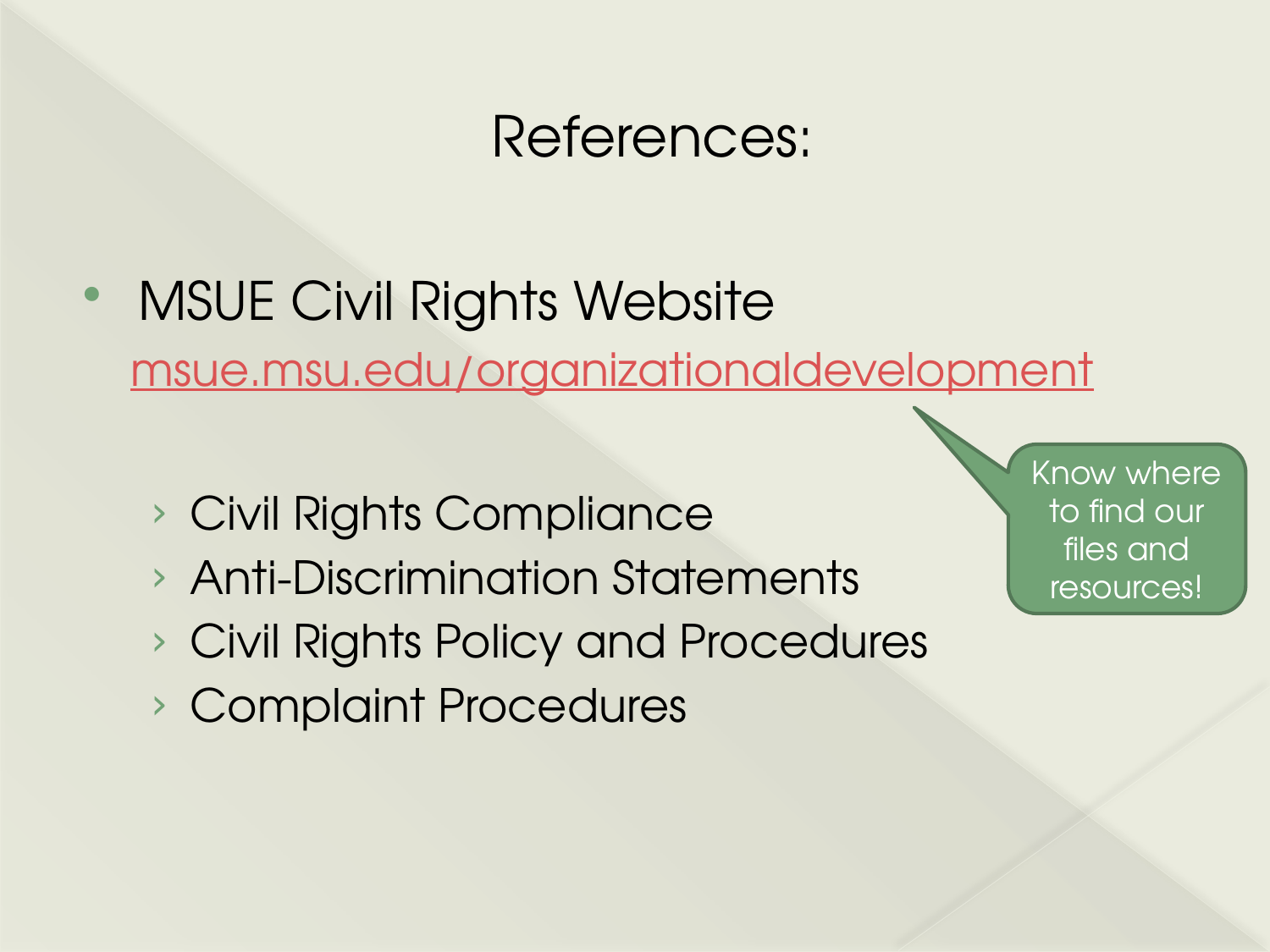

# References:
MSUE Civil Rights Website
msue.msu.edu/organizationaldevelopment

Civil Rights Compliance
Anti-Discrimination Statements
Civil Rights Policy and Procedures
Complaint Procedures

Know where to find our files and resources!